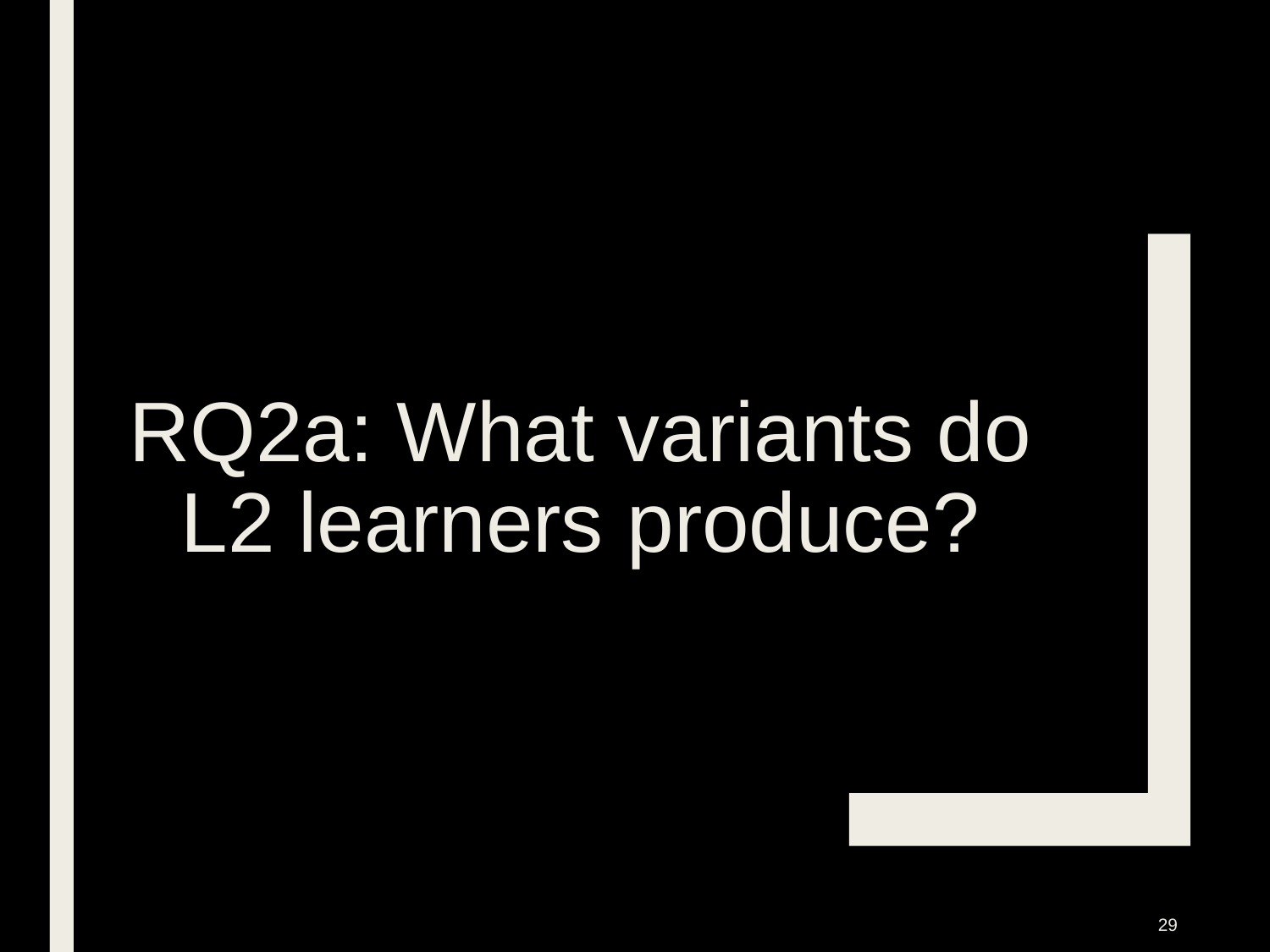

# RQ2a: What variants do L2 learners produce?
29